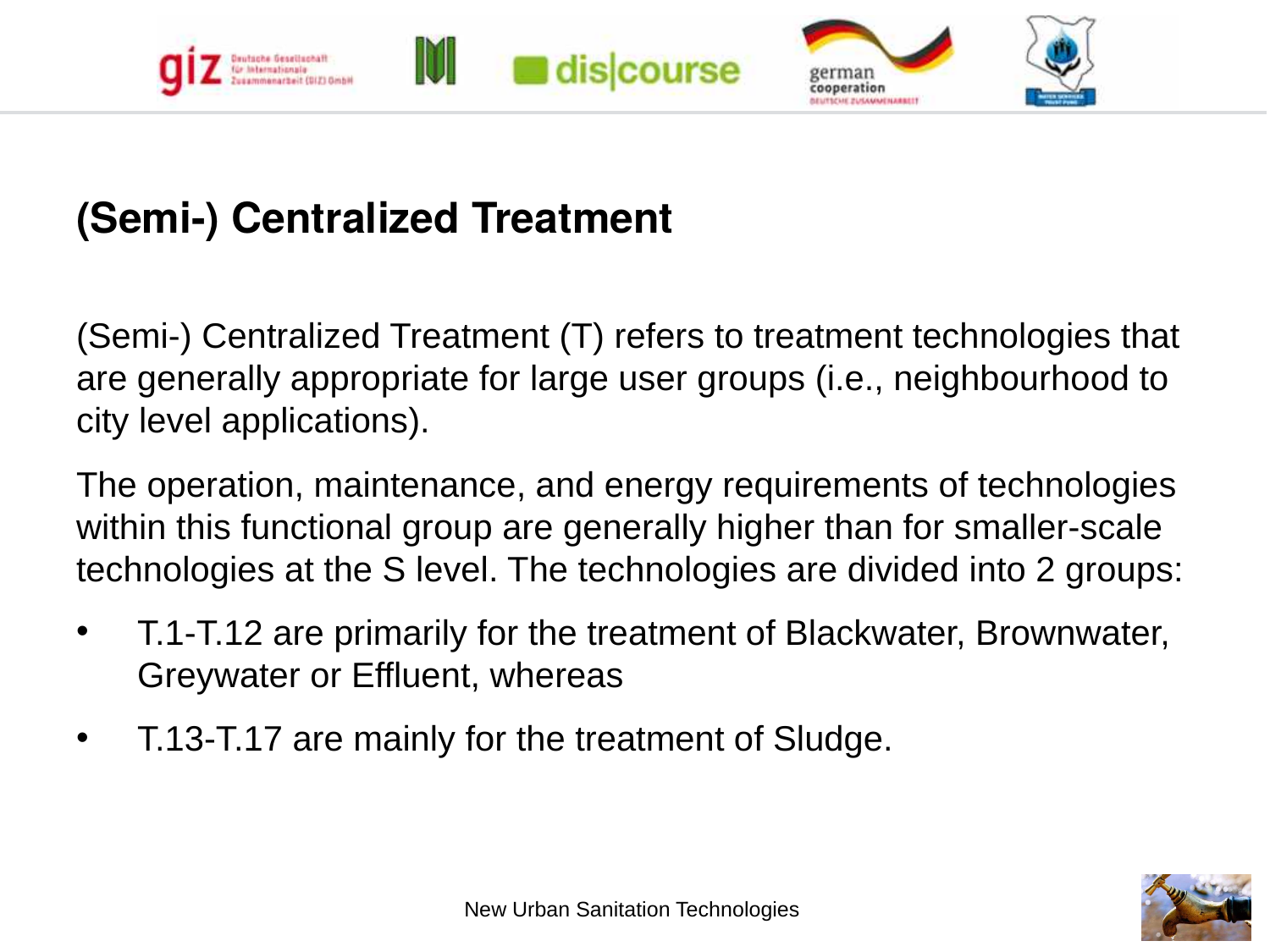

(Semi-) Centralized Treatment

(Semi-) Centralized Treatment (T) refers to treatment technologies that are generally appropriate for large user groups (i.e., neighbourhood to city level applications).
The operation, maintenance, and energy requirements of technologies within this functional group are generally higher than for smaller-scale technologies at the S level. The technologies are divided into 2 groups:
T.1-T.12 are primarily for the treatment of Blackwater, Brownwater, Greywater or Effluent, whereas
T.13-T.17 are mainly for the treatment of Sludge.